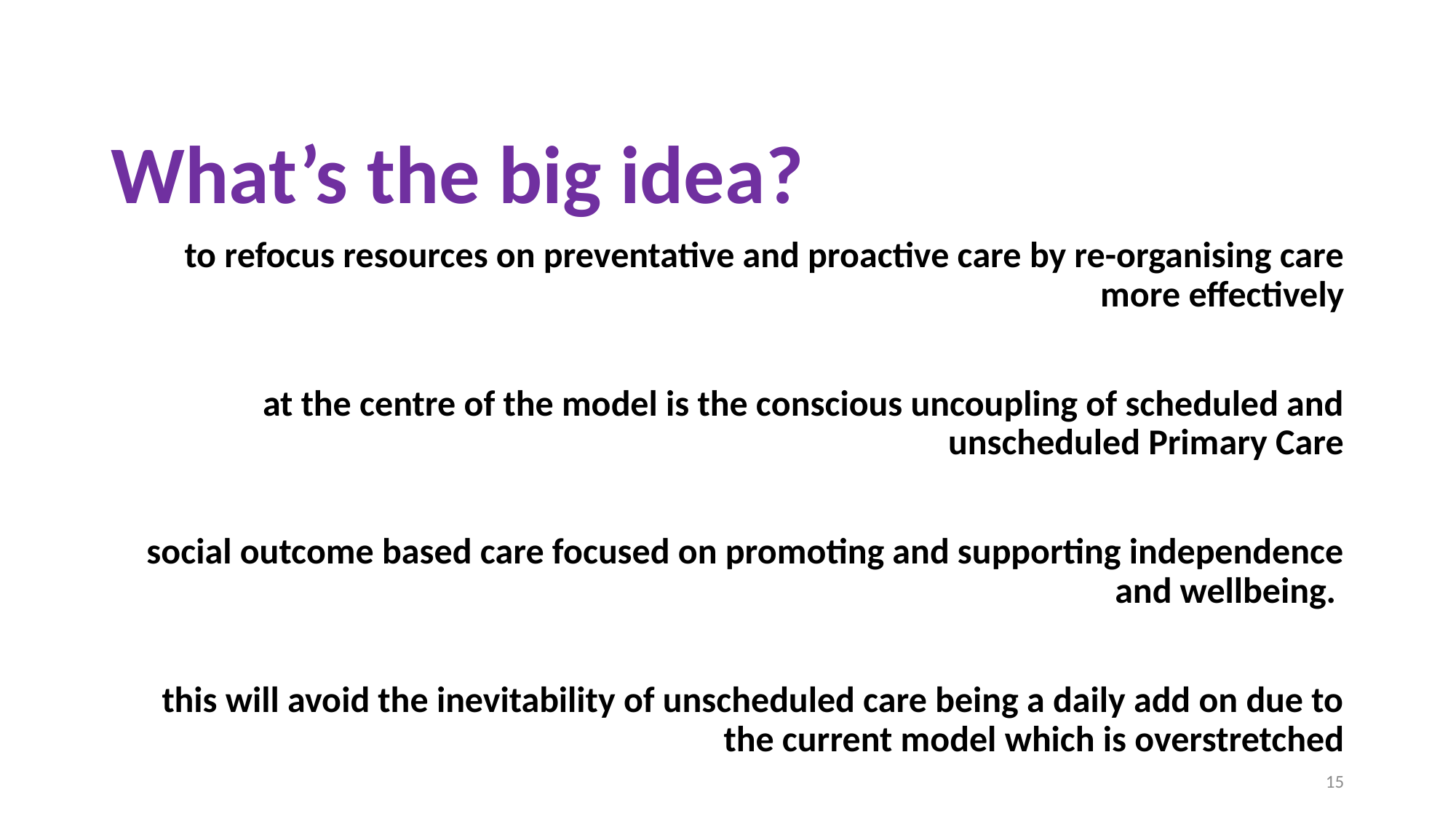

What’s the big idea?
to refocus resources on preventative and proactive care by re-organising care more effectively

at the centre of the model is the conscious uncoupling of scheduled and unscheduled Primary Care

social outcome based care focused on promoting and supporting independence and wellbeing.

this will avoid the inevitability of unscheduled care being a daily add on due to the current model which is overstretched
15